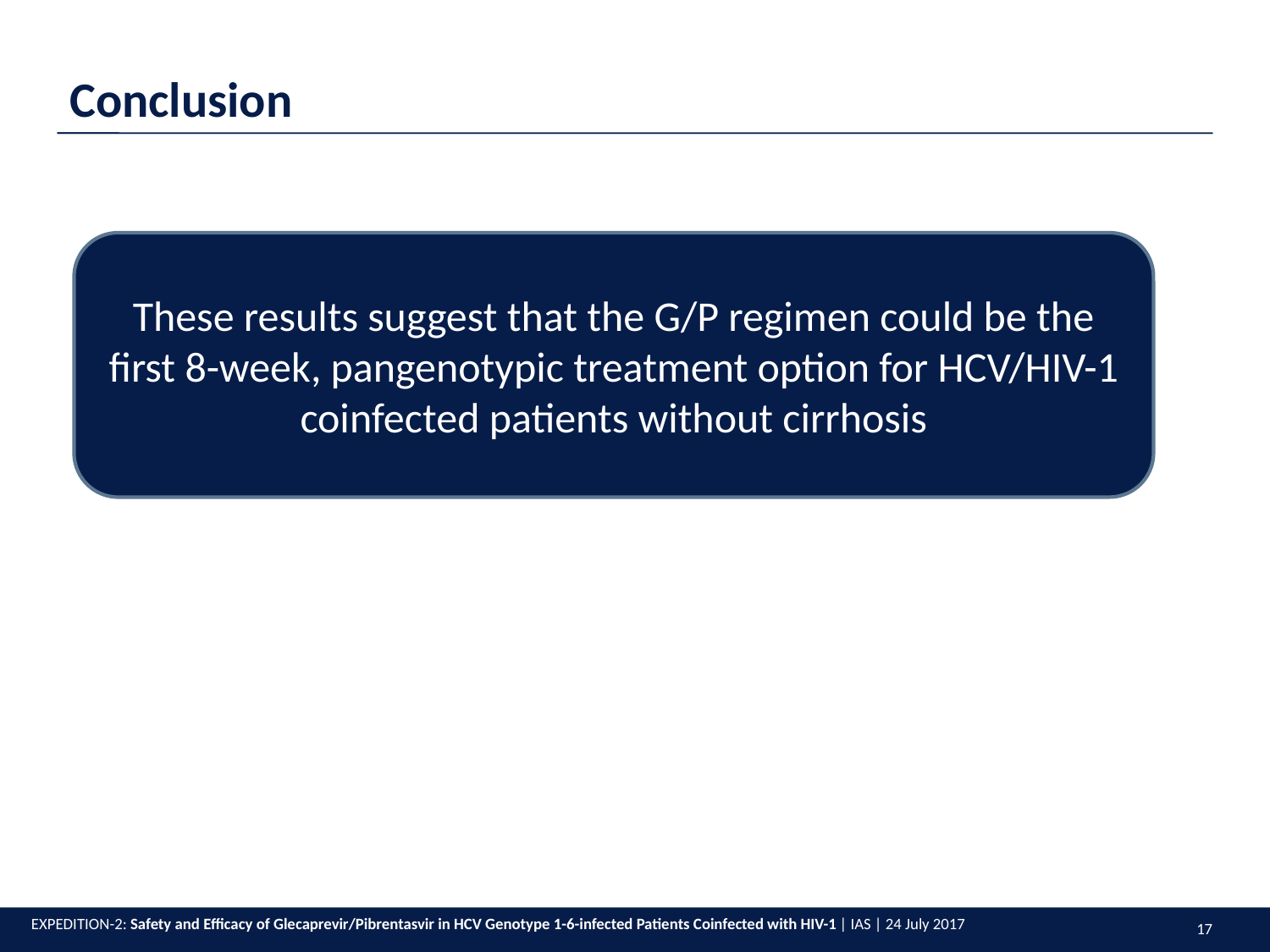

Conclusion
These results suggest that the G/P regimen could be the first 8-week, pangenotypic treatment option for HCV/HIV-1 coinfected patients without cirrhosis